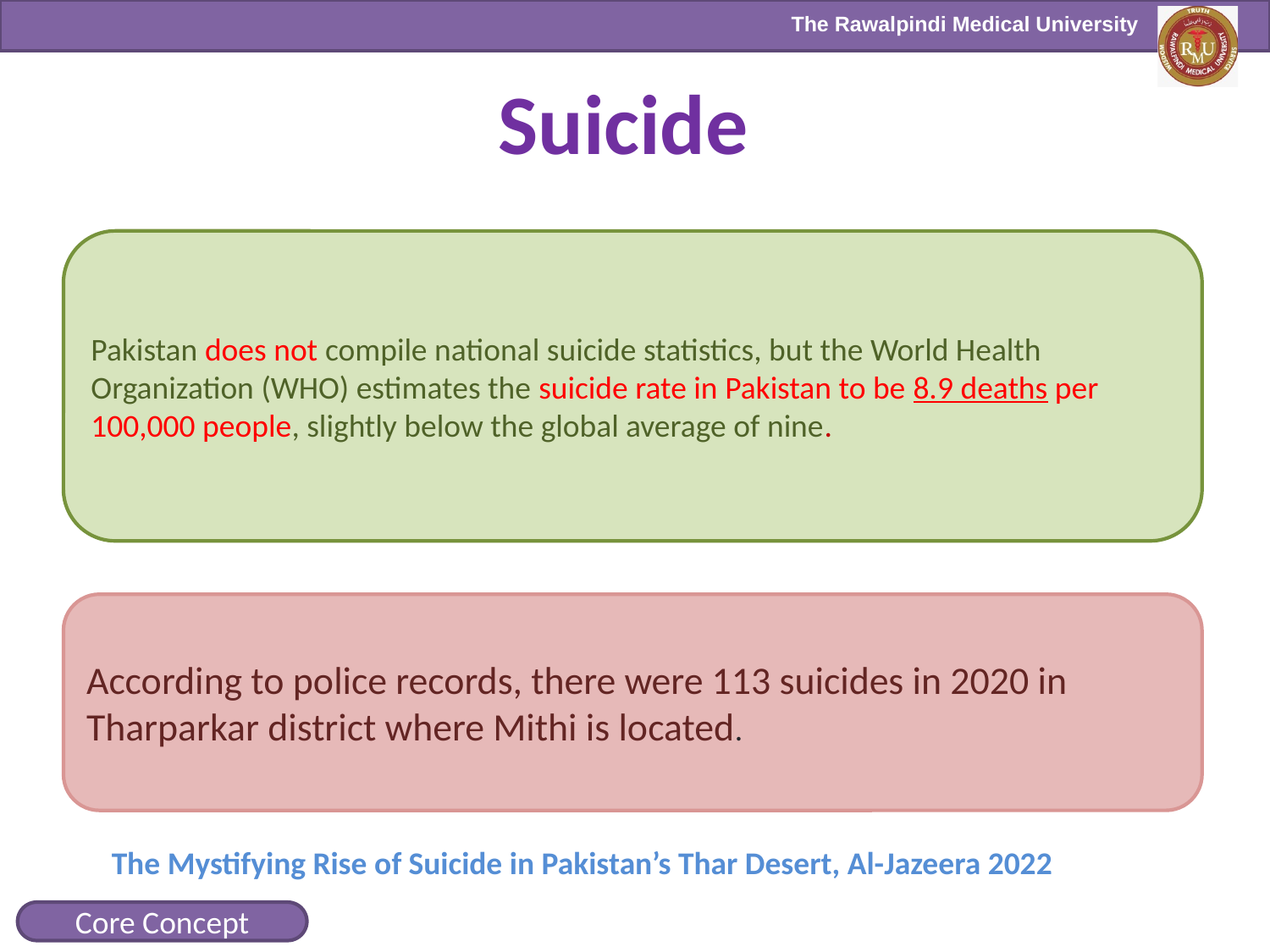

Suicide
Pakistan does not compile national suicide statistics, but the World Health Organization (WHO) estimates the suicide rate in Pakistan to be 8.9 deaths per 100,000 people, slightly below the global average of nine.
According to police records, there were 113 suicides in 2020 in Tharparkar district where Mithi is located.
The Mystifying Rise of Suicide in Pakistan’s Thar Desert, Al-Jazeera 2022
Core Concept